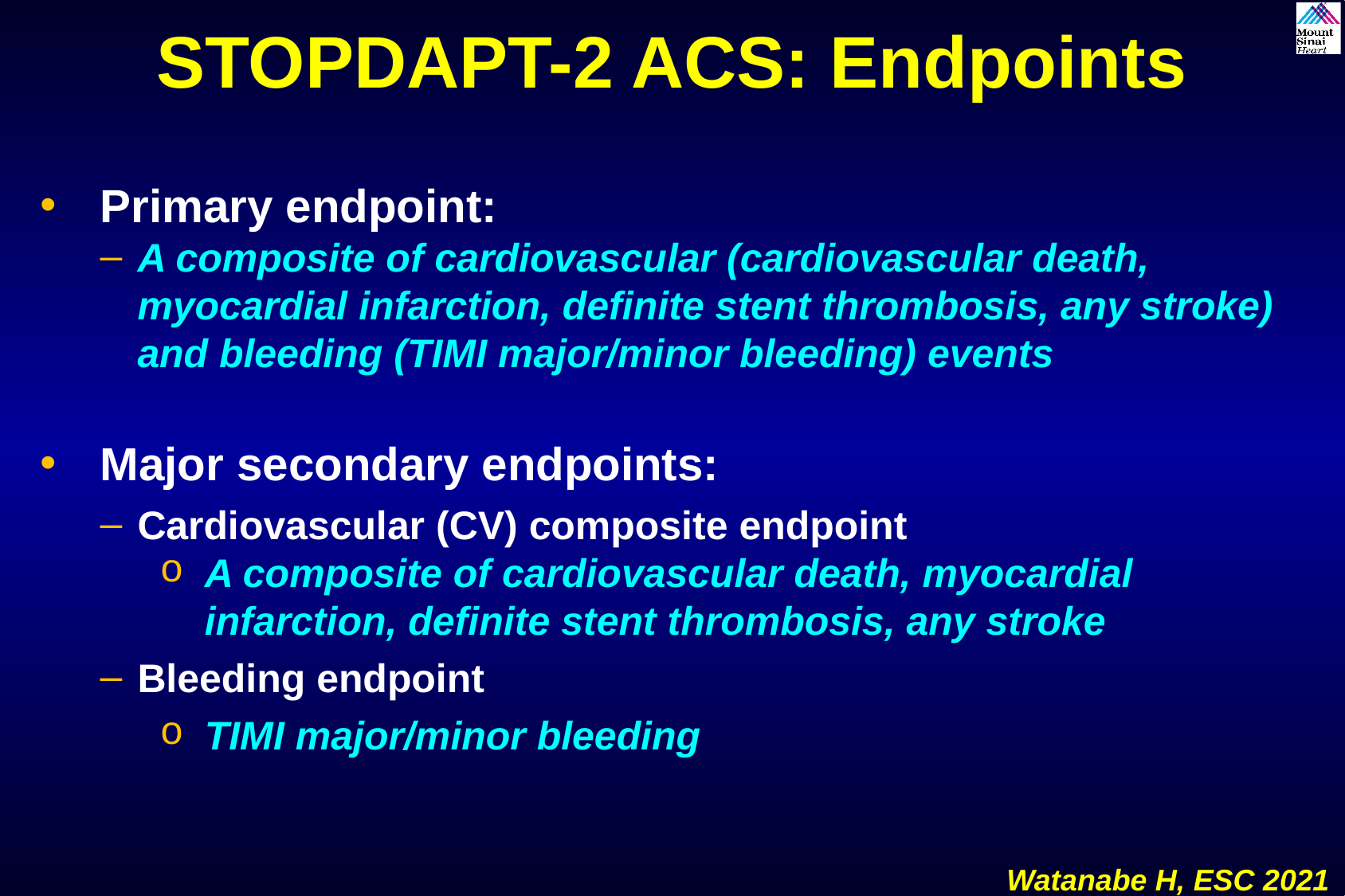

STOPDAPT-2 ACS: Endpoints
Primary endpoint:
A composite of cardiovascular (cardiovascular death, myocardial infarction, definite stent thrombosis, any stroke) and bleeding (TIMI major/minor bleeding) events

Major secondary endpoints:
Cardiovascular (CV) composite endpoint
A composite of cardiovascular death, myocardial infarction, definite stent thrombosis, any stroke
Bleeding endpoint
TIMI major/minor bleeding
Watanabe H, ESC 2021